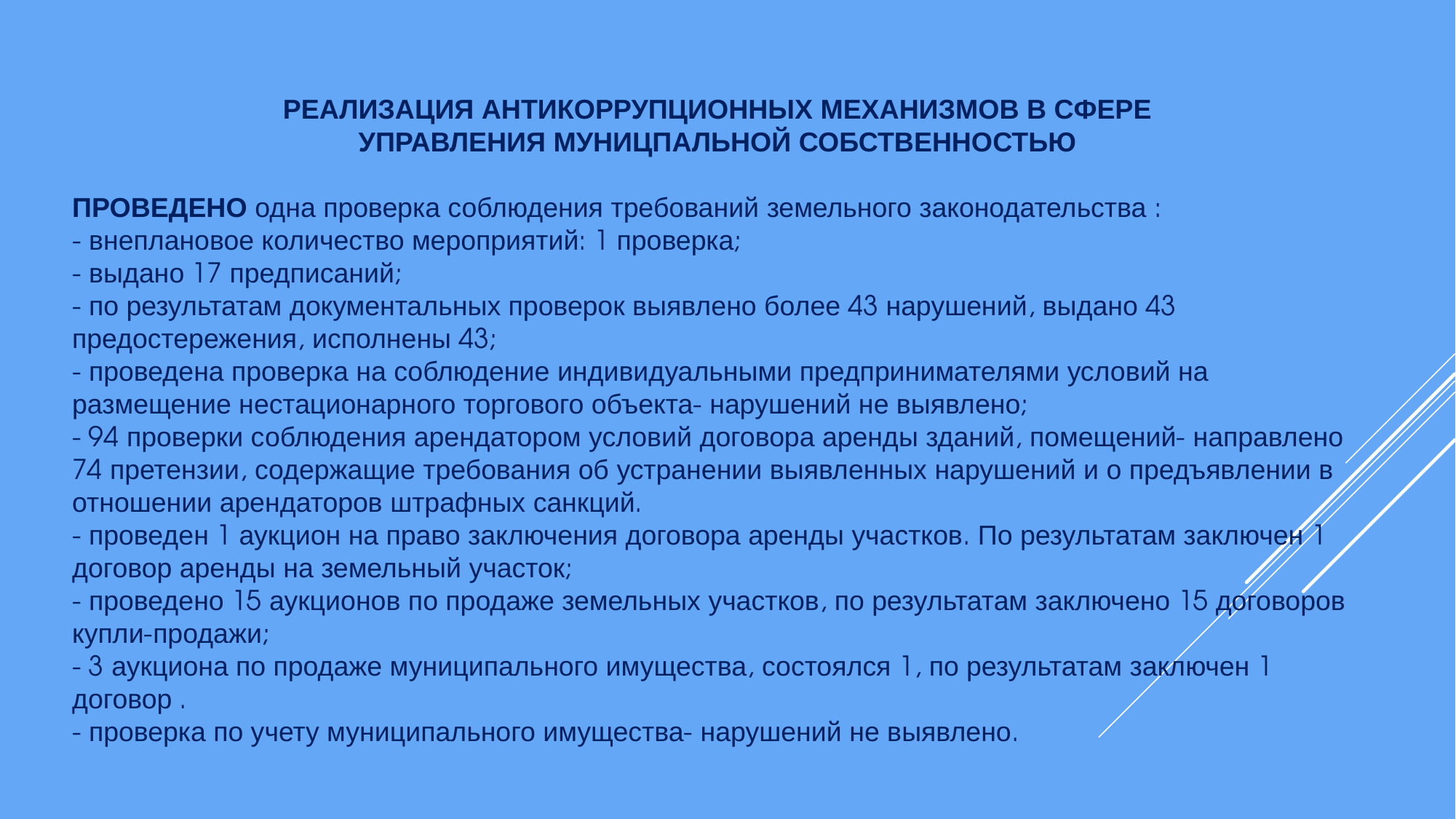

РЕАЛИЗАЦИЯ АНТИКОРРУПЦИОННЫХ МЕХАНИЗМОВ В СФЕРЕ
УПРАВЛЕНИЯ МУНИЦПАЛЬНОЙ СОБСТВЕННОСТЬЮ

ПРОВЕДЕНО одна проверка соблюдения требований земельного законодательства :
- внеплановое количество мероприятий: 1 проверка;
- выдано 17 предписаний;
- по результатам документальных проверок выявлено более 43 нарушений, выдано 43 предостережения, исполнены 43;
- проведена проверка на соблюдение индивидуальными предпринимателями условий на размещение нестационарного торгового объекта- нарушений не выявлено;
- 94 проверки соблюдения арендатором условий договора аренды зданий, помещений- направлено  74 претензии, содержащие требования об устранении выявленных нарушений и о предъявлении в отношении арендаторов штрафных санкций.
- проведен 1 аукцион на право заключения договора аренды участков. По результатам заключен 1 договор аренды на земельный участок;
- проведено 15 аукционов по продаже земельных участков, по результатам заключено 15 договоров купли-продажи;
- 3 аукциона по продаже муниципального имущества, состоялся 1, по результатам заключен 1 договор .
- проверка по учету муниципального имущества- нарушений не выявлено.